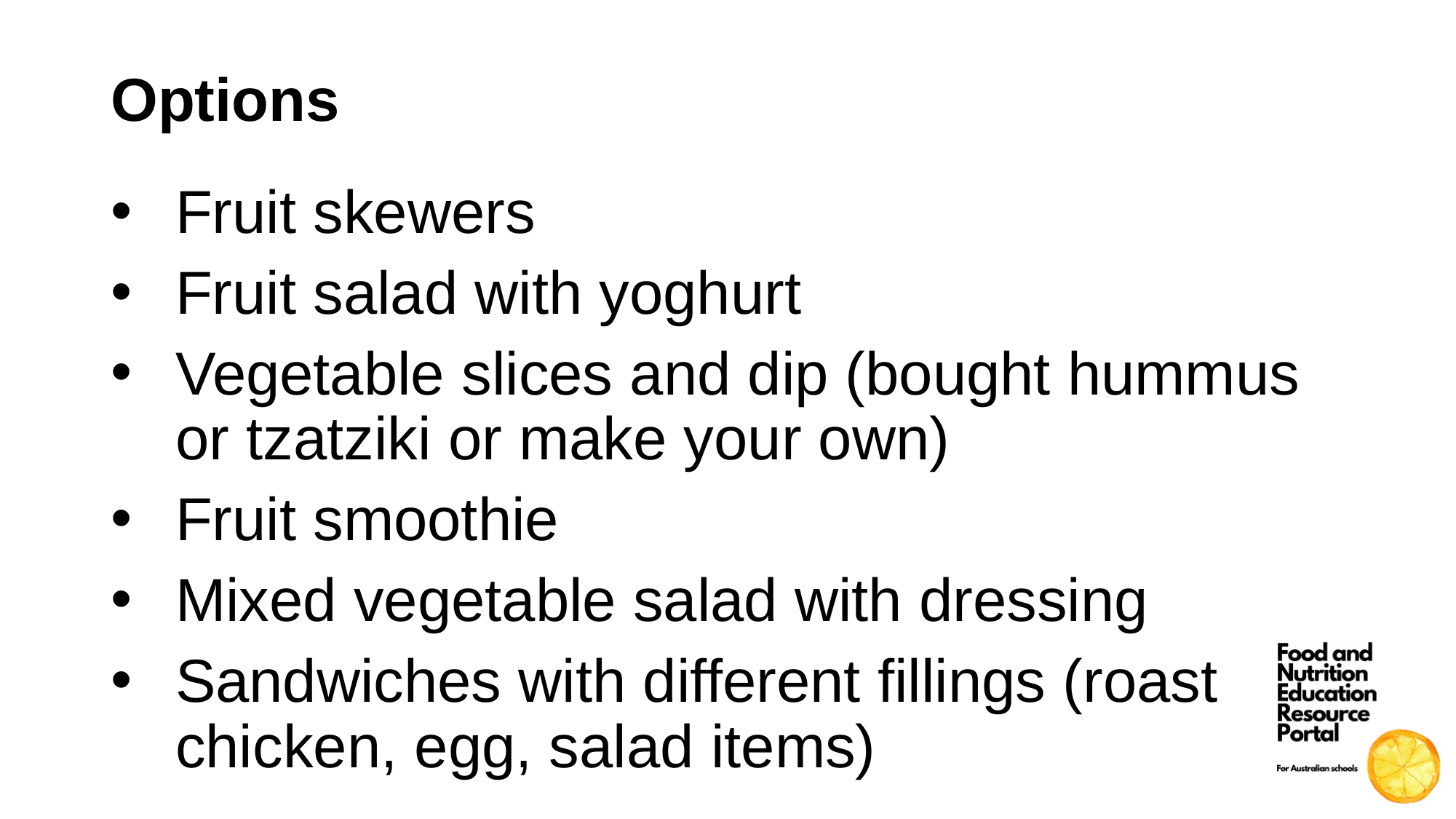

Options

Fruit skewers
Fruit salad with yoghurt
Vegetable slices and dip (bought hummus or tzatziki or make your own)
Fruit smoothie
Mixed vegetable salad with dressing
Sandwiches with different fillings (roast chicken, egg, salad items)